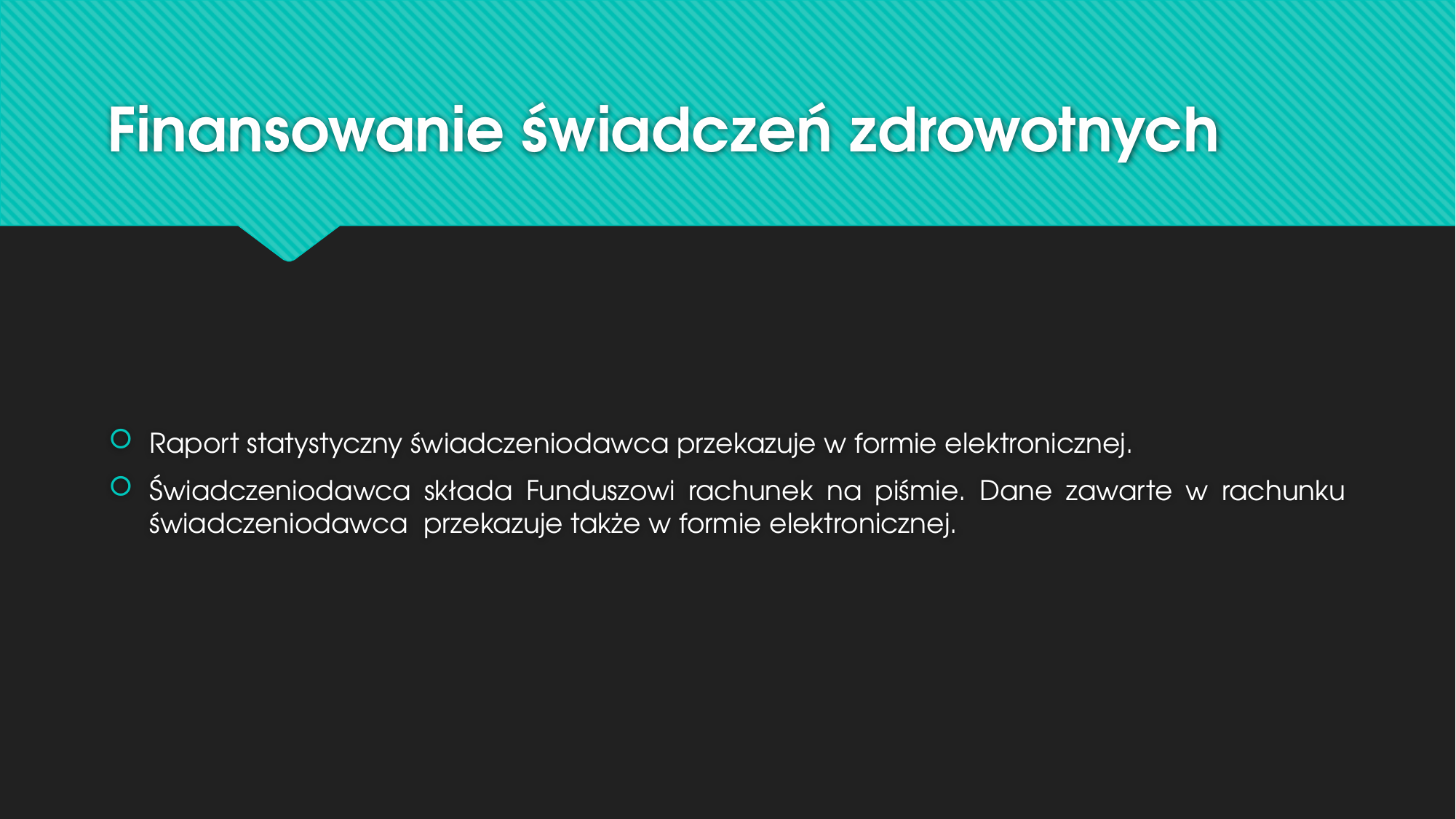

# Finansowanie świadczeń zdrowotnych
Raport statystyczny świadczeniodawca przekazuje w formie elektronicznej.
Świadczeniodawca składa Funduszowi rachunek na piśmie. Dane zawarte w rachunku świadczeniodawca  przekazuje także w formie elektronicznej.